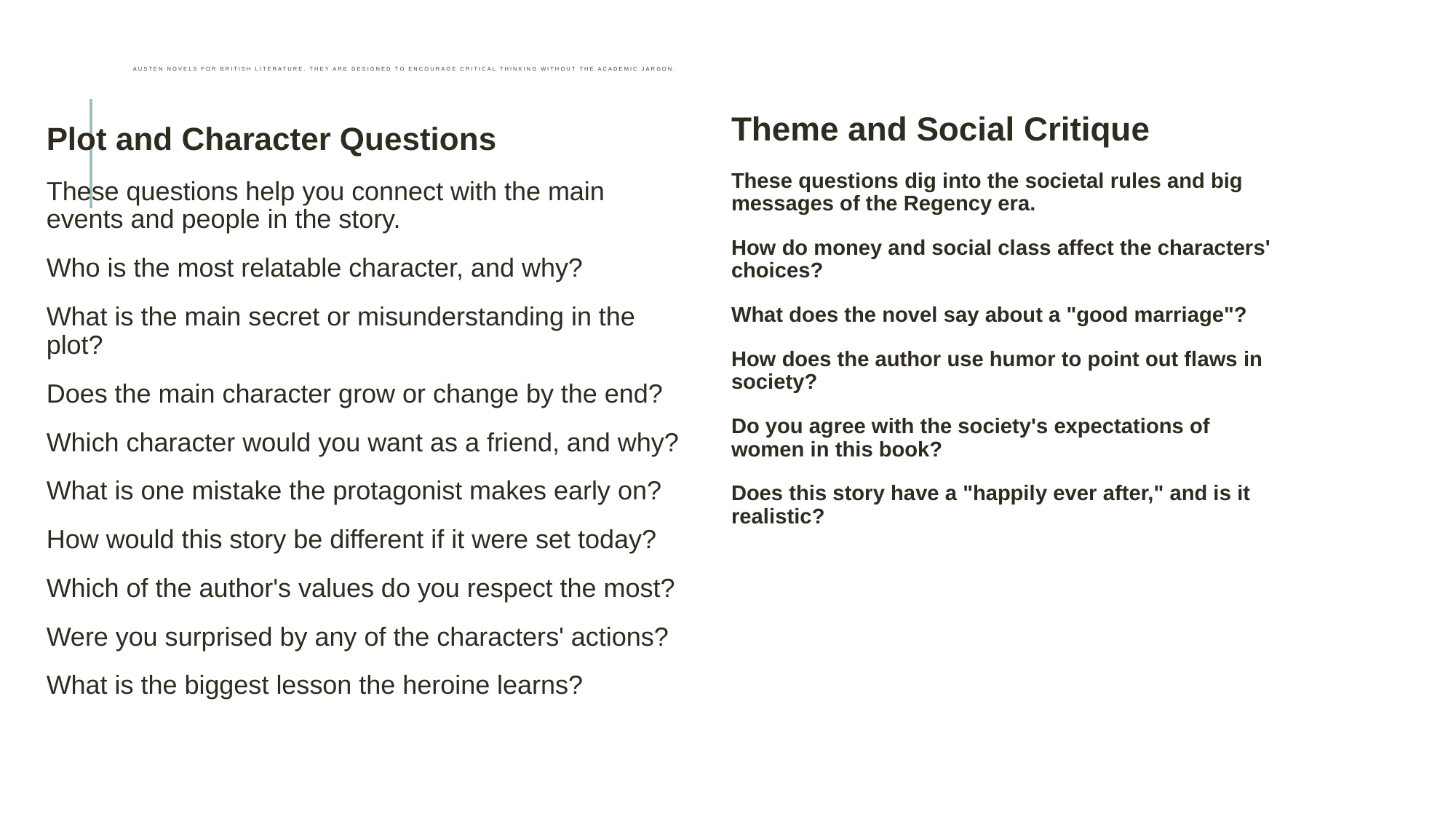

# Austen novels for British literature. They are designed to encourage critical thinking without the academic jargon.
Theme and Social Critique
These questions dig into the societal rules and big messages of the Regency era.
How do money and social class affect the characters' choices?
What does the novel say about a "good marriage"?
How does the author use humor to point out flaws in society?
Do you agree with the society's expectations of women in this book?
Does this story have a "happily ever after," and is it realistic?

Plot and Character Questions
These questions help you connect with the main events and people in the story.
Who is the most relatable character, and why?
What is the main secret or misunderstanding in the plot?
Does the main character grow or change by the end?
Which character would you want as a friend, and why?
What is one mistake the protagonist makes early on?
How would this story be different if it were set today?
Which of the author's values do you respect the most?
Were you surprised by any of the characters' actions?
What is the biggest lesson the heroine learns?